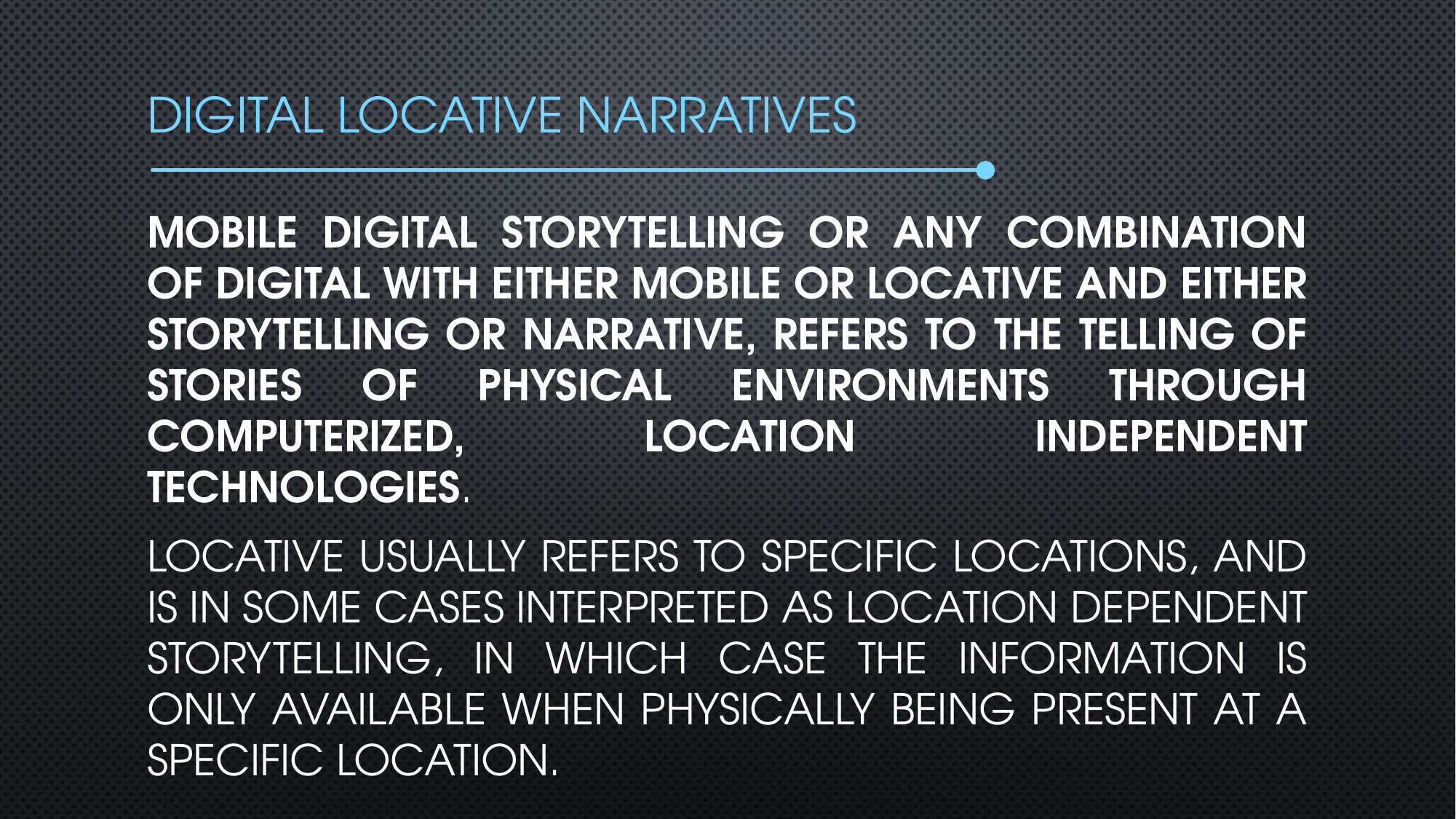

# Digital Locative narratives
Mobile digital storytelling or any combination of digital with either mobile or locative and either storytelling or narrative, refers to the telling of stories of physical environments through computerized, location independent technologies.
Locative usually refers to specific locations, and is in some cases interpreted as location dependent storytelling, in which case the information is only available when physically being present at a specific location.